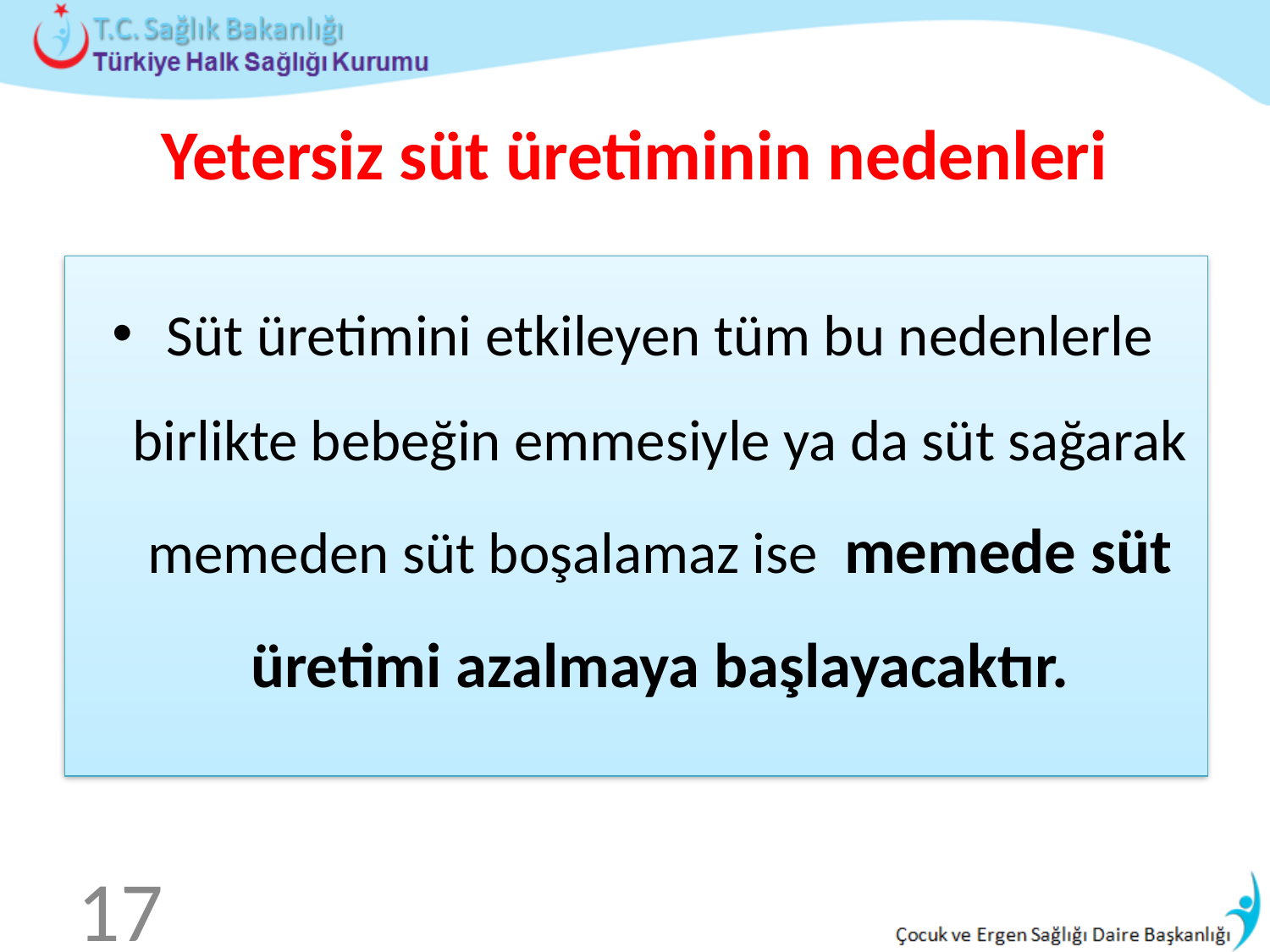

# Yetersiz süt üretiminin nedenleri
Süt üretimini etkileyen tüm bu nedenlerle birlikte bebeğin emmesiyle ya da süt sağarak memeden süt boşalamaz ise  memede süt üretimi azalmaya başlayacaktır.
17